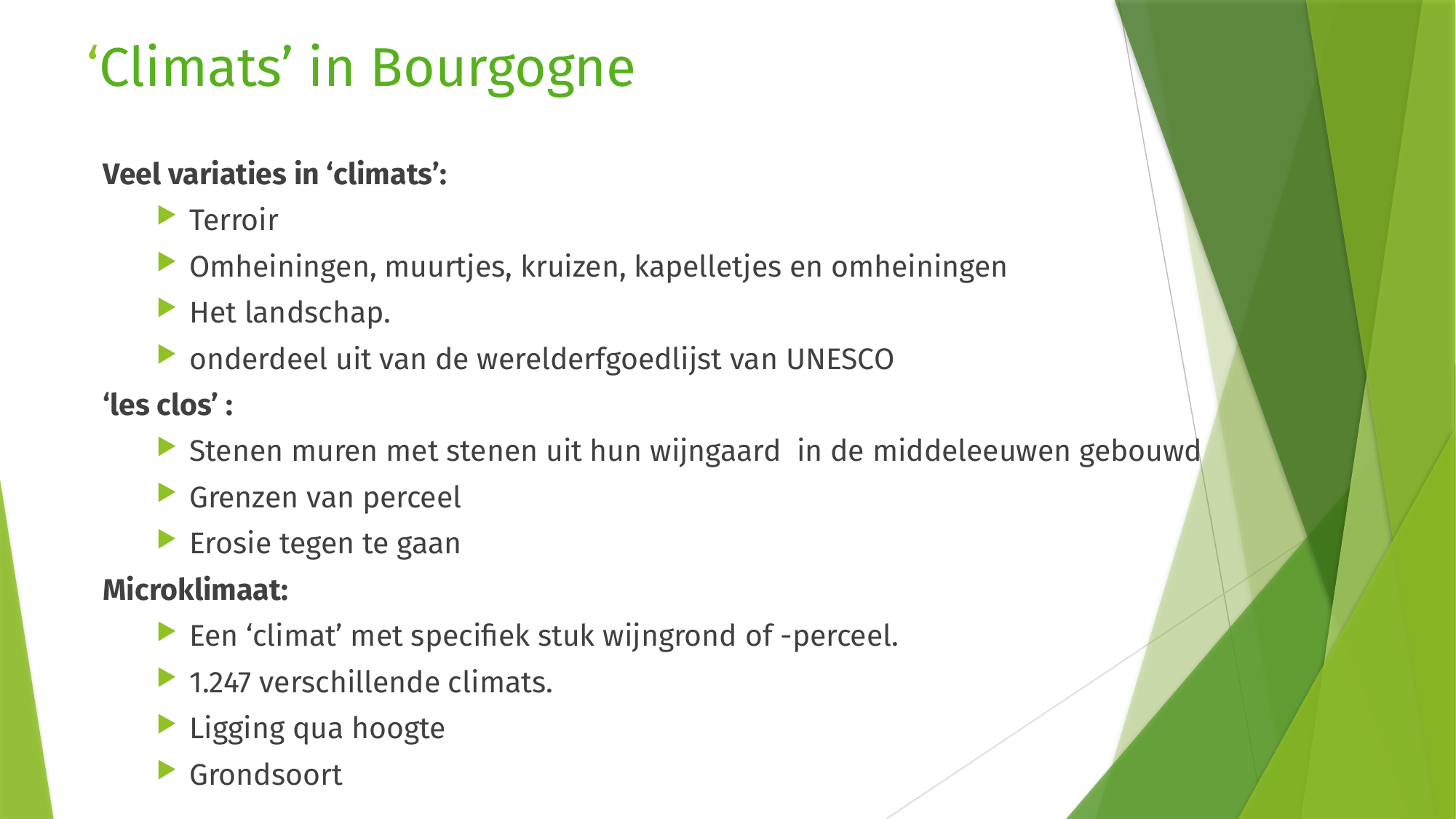

# ‘Climats’ in Bourgogne

Veel variaties in ‘climats’:
Terroir
Omheiningen, muurtjes, kruizen, kapelletjes en omheiningen
Het landschap.
onderdeel uit van de werelderfgoedlijst van UNESCO
‘les clos’ :
Stenen muren met stenen uit hun wijngaard  in de middeleeuwen gebouwd
Grenzen van perceel
Erosie tegen te gaan
Microklimaat:
Een ‘climat’ met specifiek stuk wijngrond of -perceel.
1.247 verschillende climats.
Ligging qua hoogte
Grondsoort